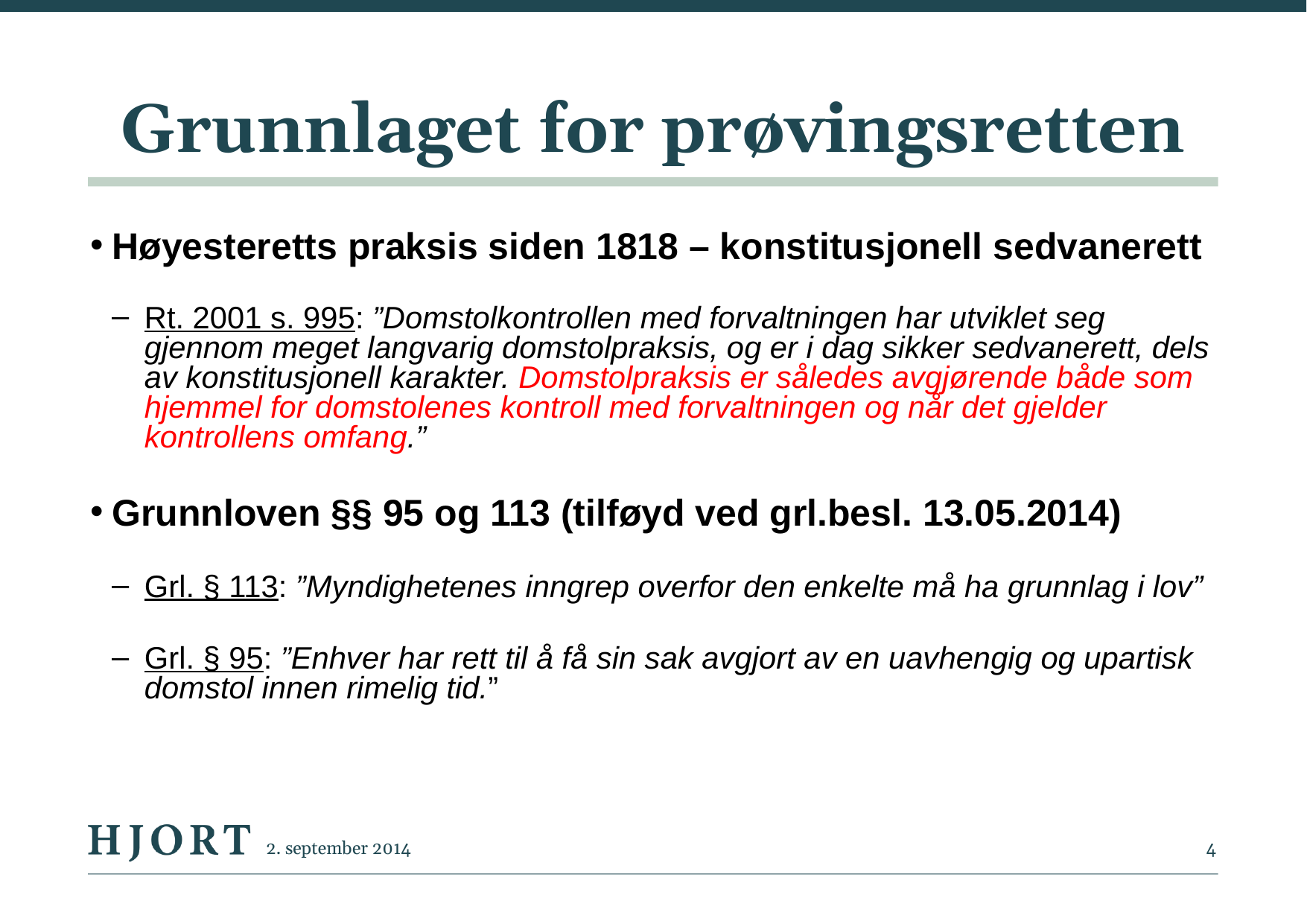

# Grunnlaget for prøvingsretten
Høyesteretts praksis siden 1818 – konstitusjonell sedvanerett

Rt. 2001 s. 995: ”Domstolkontrollen med forvaltningen har utviklet seg gjennom meget langvarig domstolpraksis, og er i dag sikker sedvanerett, dels av konstitusjonell karakter. Domstolpraksis er således avgjørende både som hjemmel for domstolenes kontroll med forvaltningen og når det gjelder kontrollens omfang.”

Grunnloven §§ 95 og 113 (tilføyd ved grl.besl. 13.05.2014)

Grl. § 113: ”Myndighetenes inngrep overfor den enkelte må ha grunnlag i lov”

Grl. § 95: ”Enhver har rett til å få sin sak avgjort av en uavhengig og upartisk domstol innen rimelig tid.”

2. september 2014
4